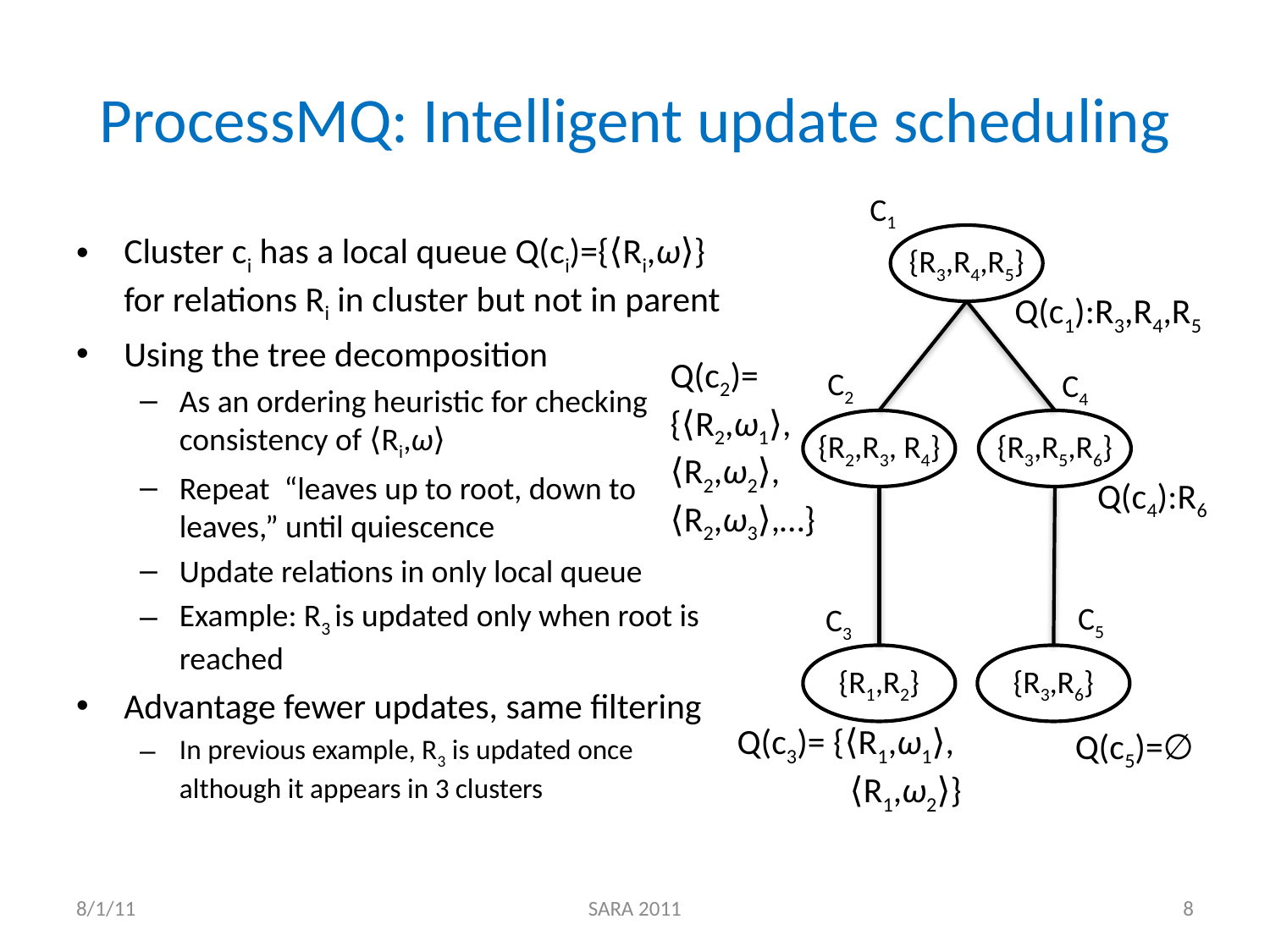

# ProcessMQ: Intelligent update scheduling
C1
Cluster ci has a local queue Q(ci)={⟨Ri,ω⟩} for relations Ri in cluster but not in parent
Using the tree decomposition
As an ordering heuristic for checking consistency of ⟨Ri,ω⟩
Repeat  “leaves up to root, down to leaves,” until quiescence
Update relations in only local queue
Example: R3 is updated only when root is reached
Advantage fewer updates, same filtering
In previous example, R3 is updated once although it appears in 3 clusters
{R3,R4,R5}
Q(c1):R3,R4,R5
C2
C4
Q(c2)= {⟨R2,ω1⟩, ⟨R2,ω2⟩, ⟨R2,ω3⟩,…}
{R2,R3, R4}
{R3,R5,R6}
Q(c4):R6
C5
C3
{R1,R2}
{R3,R6}
Q(c3)= {⟨R1,ω1⟩,
              ⟨R1,ω2⟩}
Q(c5)=∅
8/1/11
SARA 2011
8